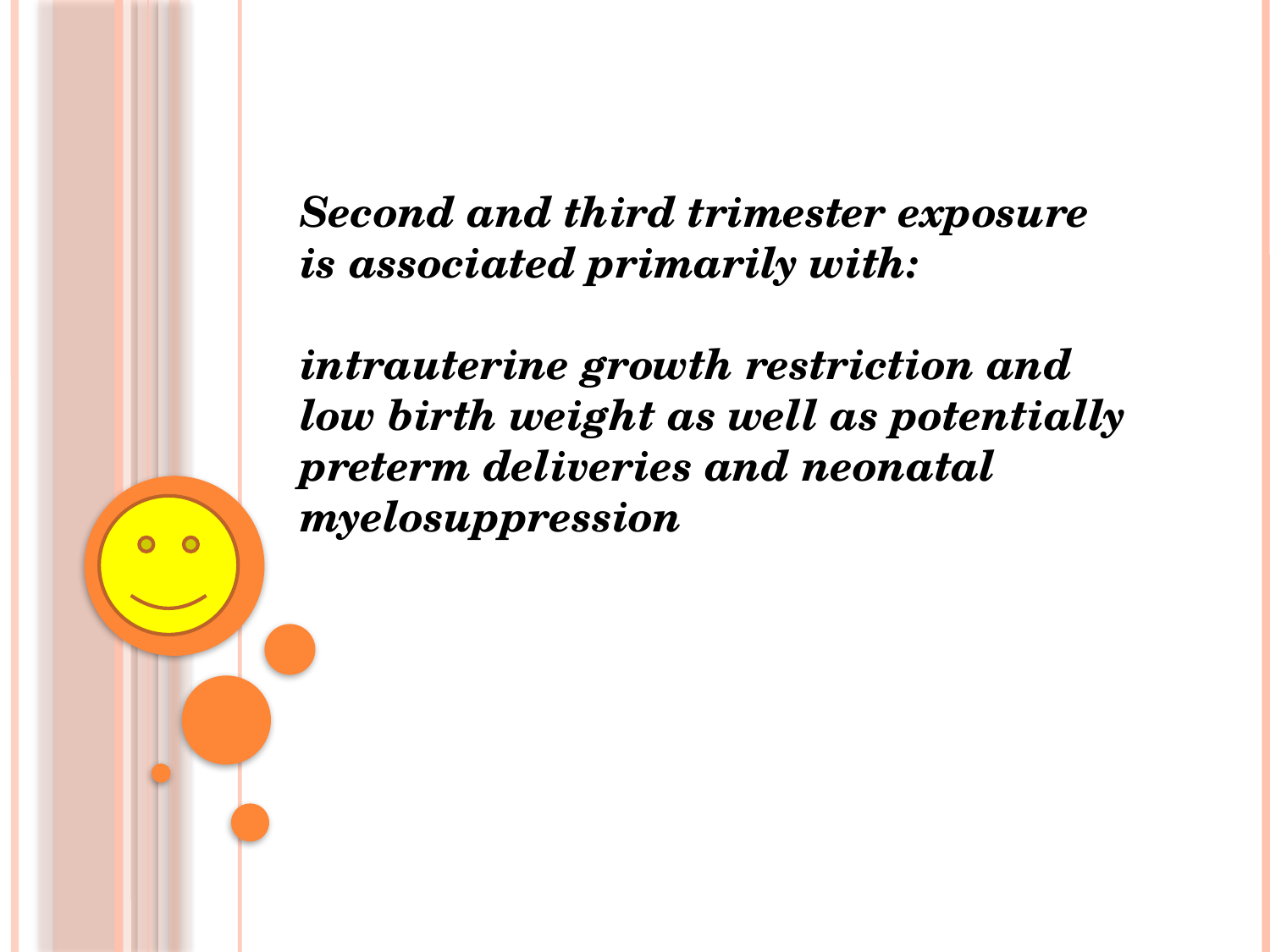

Second and third trimester exposure is associated primarily with:

intrauterine growth restriction and low birth weight as well as potentially preterm deliveries and neonatal  myelosuppression